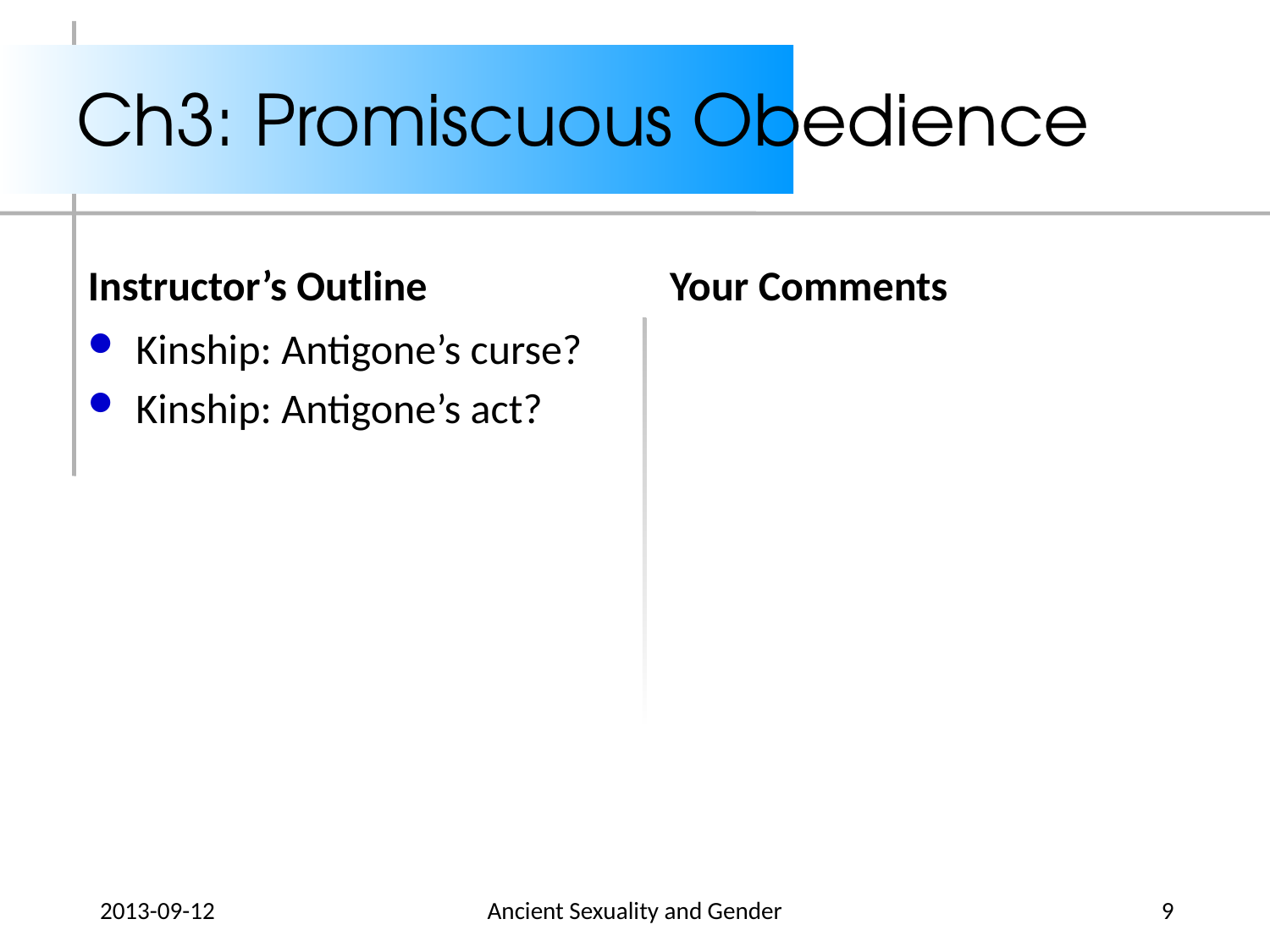

# Ch3: Promiscuous Obedience
Instructor’s Outline
Your Comments
Kinship: Antigone’s curse?
Kinship: Antigone’s act?

2013-09-12
Ancient Sexuality and Gender
9